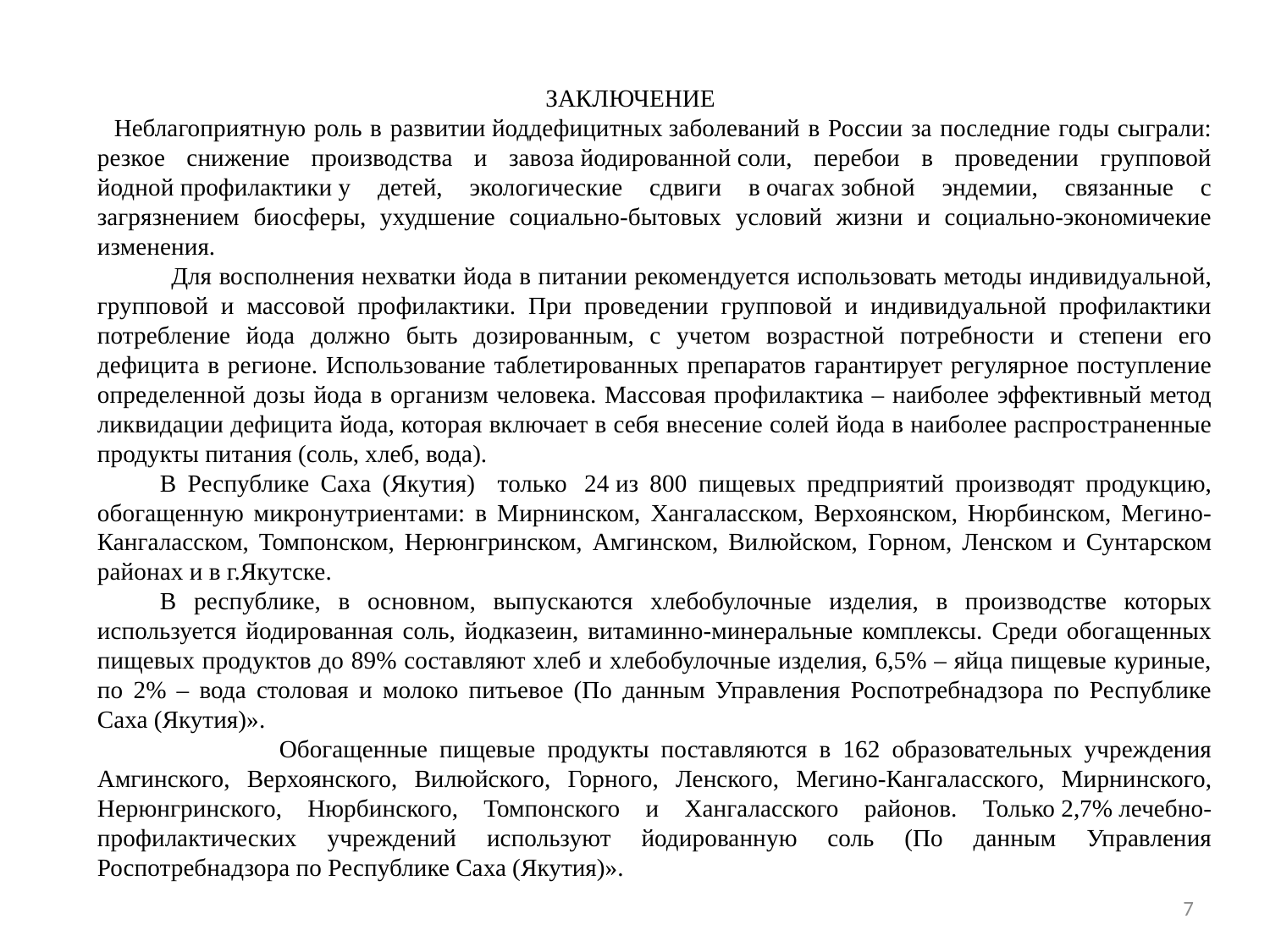

ЗАКЛЮЧЕНИЕ
  Неблагоприятную роль в развитии йоддефицитных заболеваний в России за последние годы сыграли: резкое снижение производства и завоза йодированной соли, перебои в проведении групповой йодной профилактики у детей, экологические сдвиги в очагах зобной эндемии, связанные с загрязнением биосферы, ухудшение социально-бытовых условий жизни и социально-экономичекие изменения.
           Для восполнения нехватки йода в питании рекомендуется использовать методы индивидуальной, групповой и массовой профилактики. При проведении групповой и индивидуальной профилактики потребление йода должно быть дозированным, с учетом возрастной потребности и степени его дефицита в регионе. Использование таблетированных препаратов гарантирует регулярное поступление определенной дозы йода в организм человека. Массовая профилактика – наиболее эффективный метод ликвидации дефицита йода, которая включает в себя внесение солей йода в наиболее распространенные продукты питания (соль, хлеб, вода).
В Республике Саха (Якутия)  только  24 из 800 пищевых предприятий производят продукцию, обогащенную микронутриентами: в Мирнинском, Хангаласском, Верхоянском, Нюрбинском, Мегино-Кангаласском, Томпонском, Нерюнгринском, Амгинском, Вилюйском, Горном, Ленском и Сунтарском районах и в г.Якутске.
В республике, в основном, выпускаются хлебобулочные изделия, в производстве которых используется йодированная соль, йодказеин, витаминно-минеральные комплексы. Среди обогащенных пищевых продуктов до 89% составляют хлеб и хлебобулочные изделия, 6,5% – яйца пищевые куриные, по 2% – вода столовая и молоко питьевое (По данным Управления Роспотребнадзора по Республике Саха (Якутия)».
          Обогащенные пищевые продукты поставляются в 162 образовательных учреждения Амгинского, Верхоянского, Вилюйского, Горного, Ленского, Мегино-Кангаласского, Мирнинского, Нерюнгринского, Нюрбинского, Томпонского и Хангаласского районов. Только 2,7% лечебно-профилактических учреждений используют йодированную соль (По данным Управления Роспотребнадзора по Республике Саха (Якутия)».

7